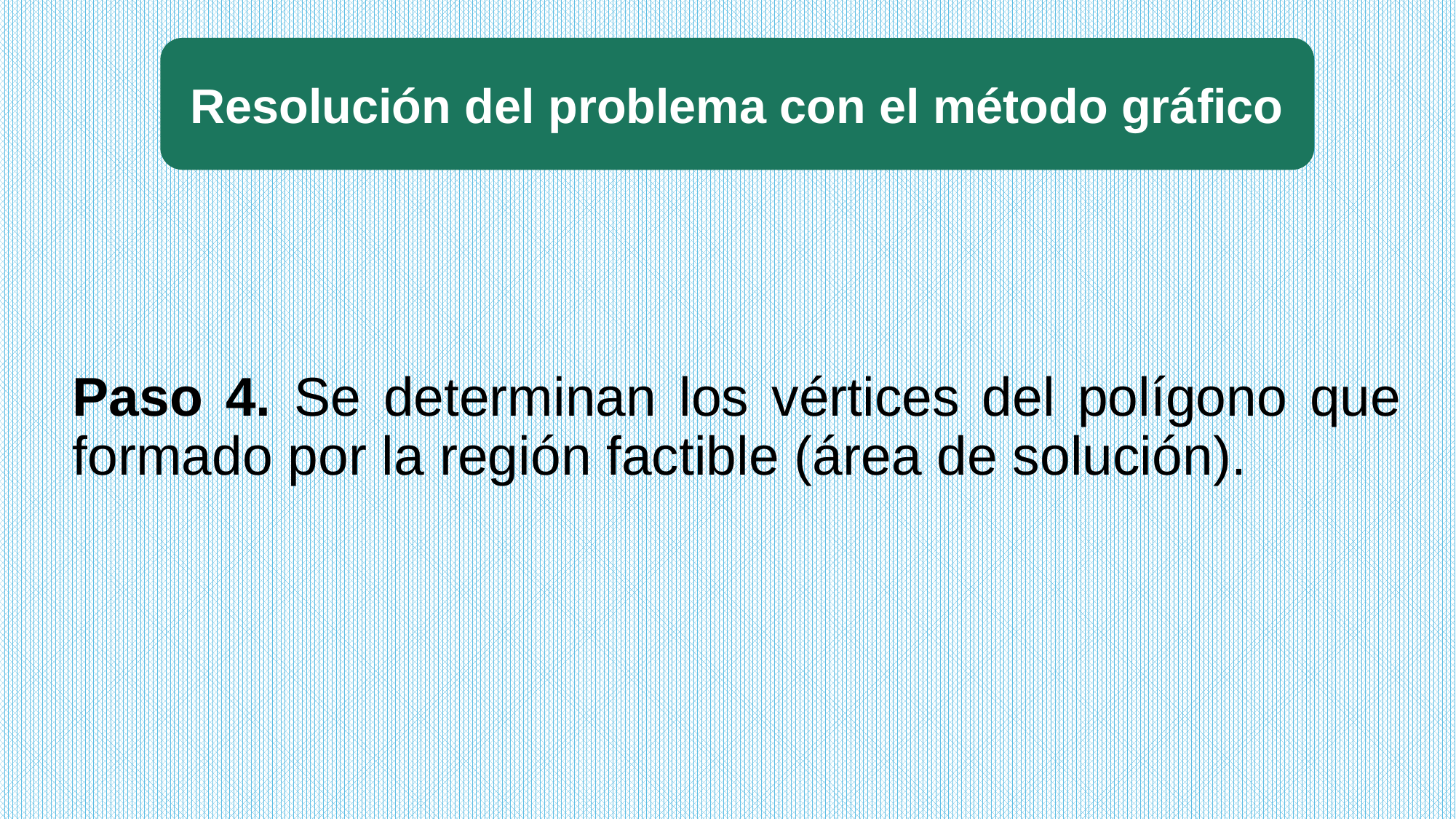

Resolución del problema con el método gráfico

Paso 4. Se determinan los vértices del polígono que formado por la región factible (área de solución).